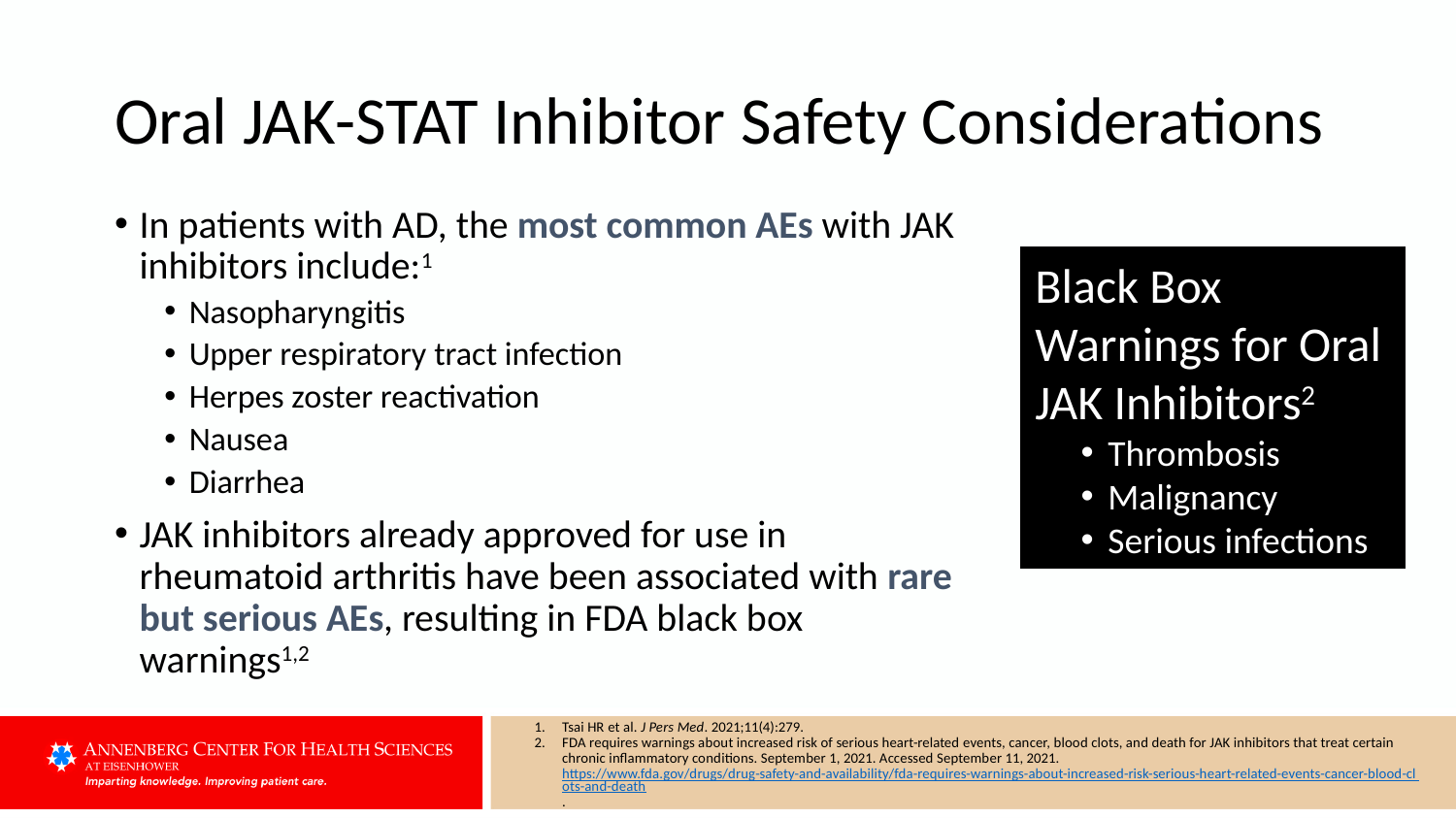

# Oral JAK-STAT Inhibitor Safety Considerations
In patients with AD, the most common AEs with JAK inhibitors include:1
Nasopharyngitis
Upper respiratory tract infection
Herpes zoster reactivation
Nausea
Diarrhea
JAK inhibitors already approved for use in rheumatoid arthritis have been associated with rare but serious AEs, resulting in FDA black box warnings1,2

Black Box Warnings for Oral JAK Inhibitors2
Thrombosis
Malignancy
Serious infections
Tsai HR et al. J Pers Med. 2021;11(4):279.
FDA requires warnings about increased risk of serious heart-related events, cancer, blood clots, and death for JAK inhibitors that treat certain chronic inflammatory conditions. September 1, 2021. Accessed September 11, 2021. https://www.fda.gov/drugs/drug-safety-and-availability/fda-requires-warnings-about-increased-risk-serious-heart-related-events-cancer-blood-clots-and-death.